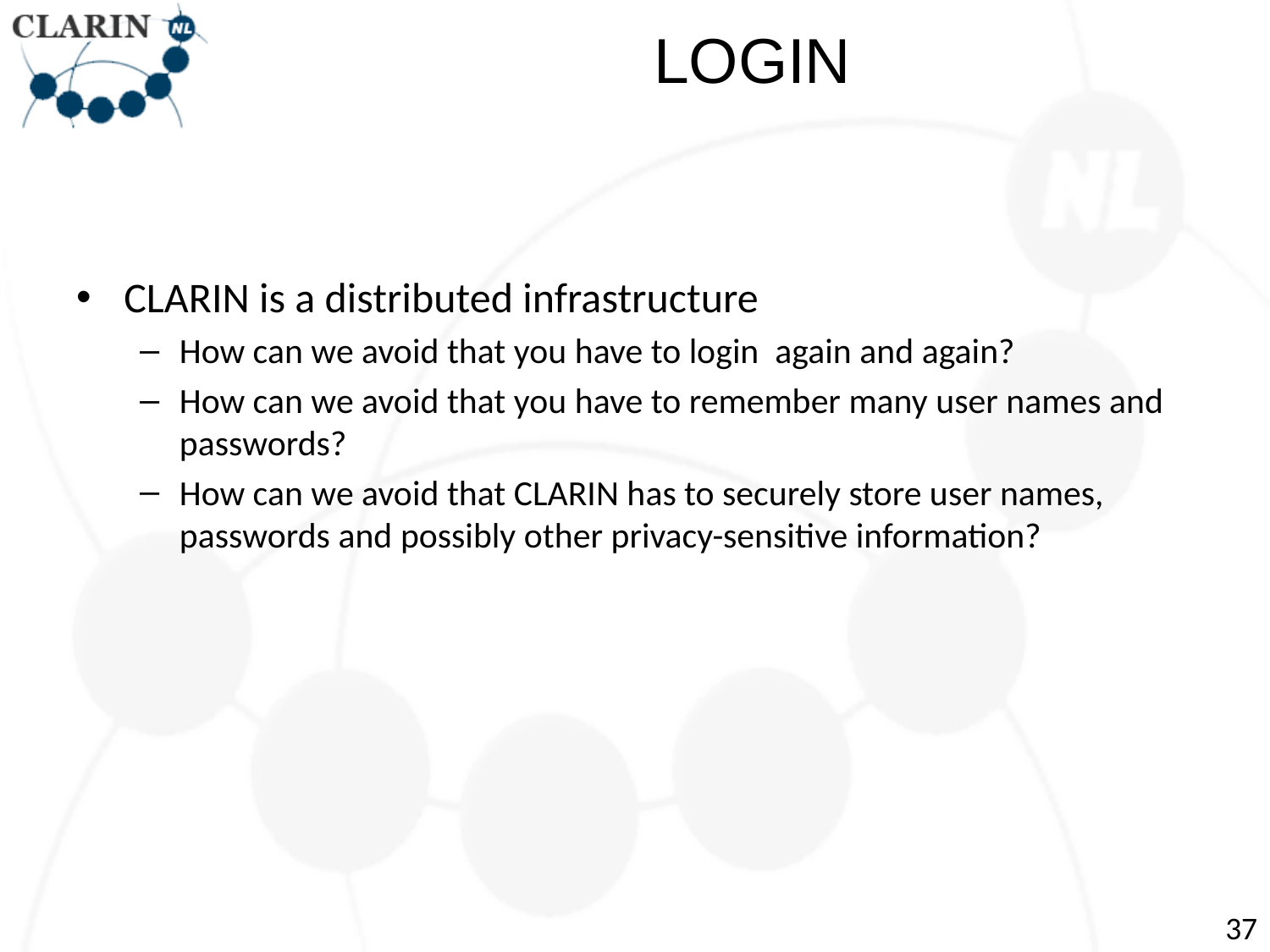

# LOGIN
CLARIN is a distributed infrastructure
How can we avoid that you have to login  again and again?
How can we avoid that you have to remember many user names and passwords?
How can we avoid that CLARIN has to securely store user names, passwords and possibly other privacy-sensitive information?

37